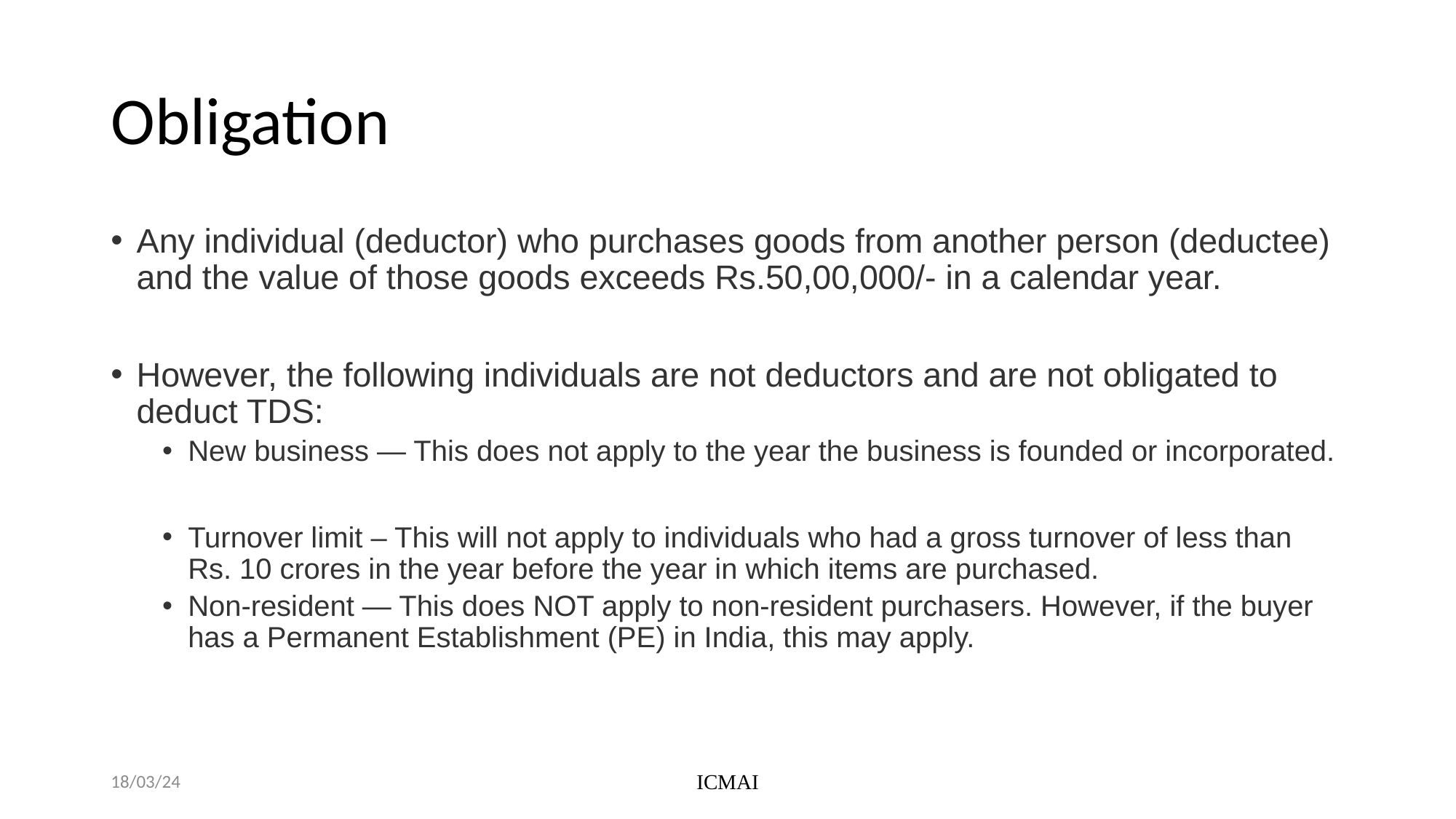

# Obligation
Any individual (deductor) who purchases goods from another person (deductee) and the value of those goods exceeds Rs.50,00,000/- in a calendar year.

However, the following individuals are not deductors and are not obligated to deduct TDS:
New business — This does not apply to the year the business is founded or incorporated.

Turnover limit – This will not apply to individuals who had a gross turnover of less than Rs. 10 crores in the year before the year in which items are purchased.
Non-resident — This does NOT apply to non-resident purchasers. However, if the buyer has a Permanent Establishment (PE) in India, this may apply.
18/03/24
ICMAI